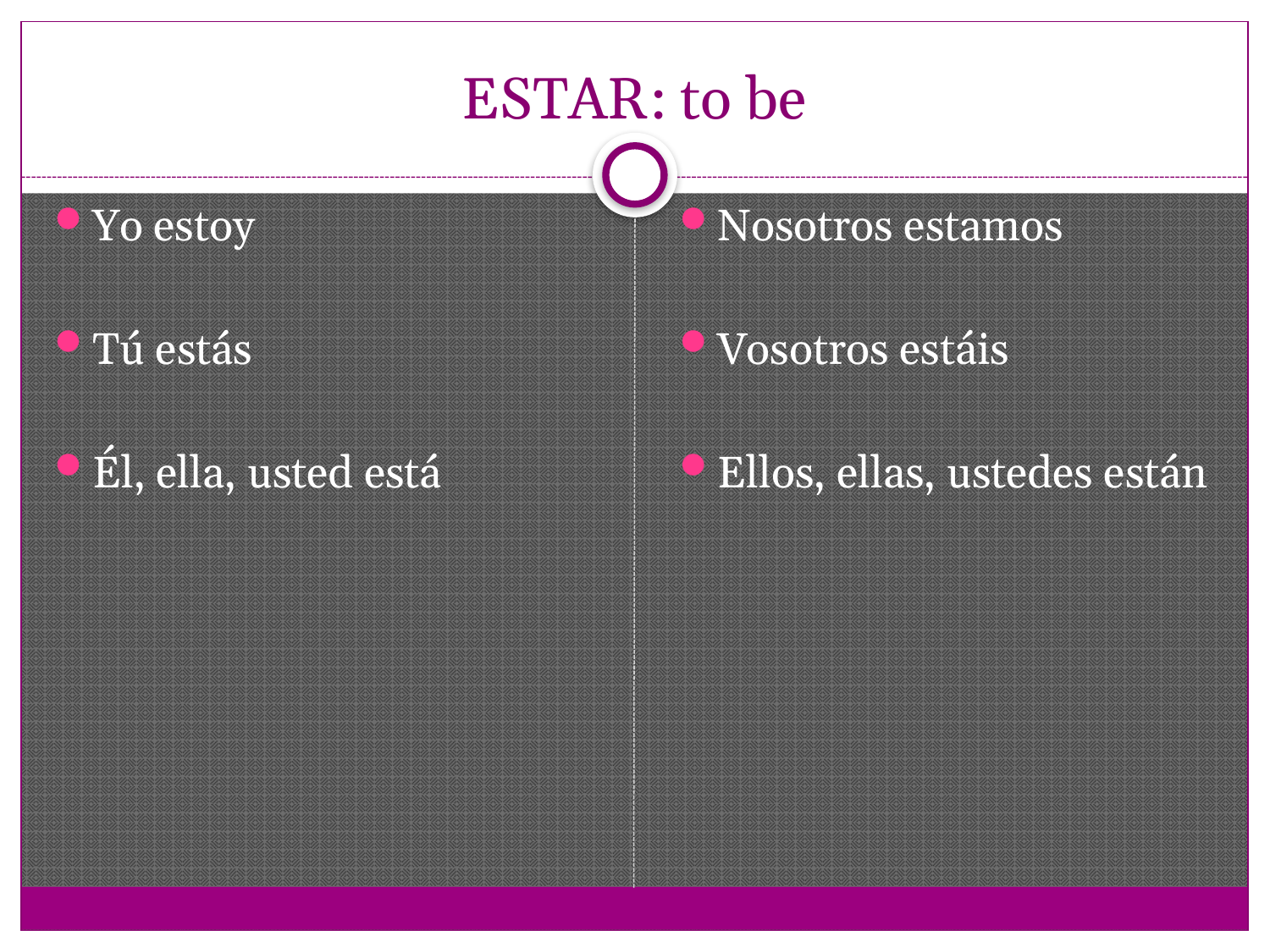

# ESTAR: to be
Yo estoy

Tú estás

Él, ella, usted está
Nosotros estamos

Vosotros estáis

Ellos, ellas, ustedes están